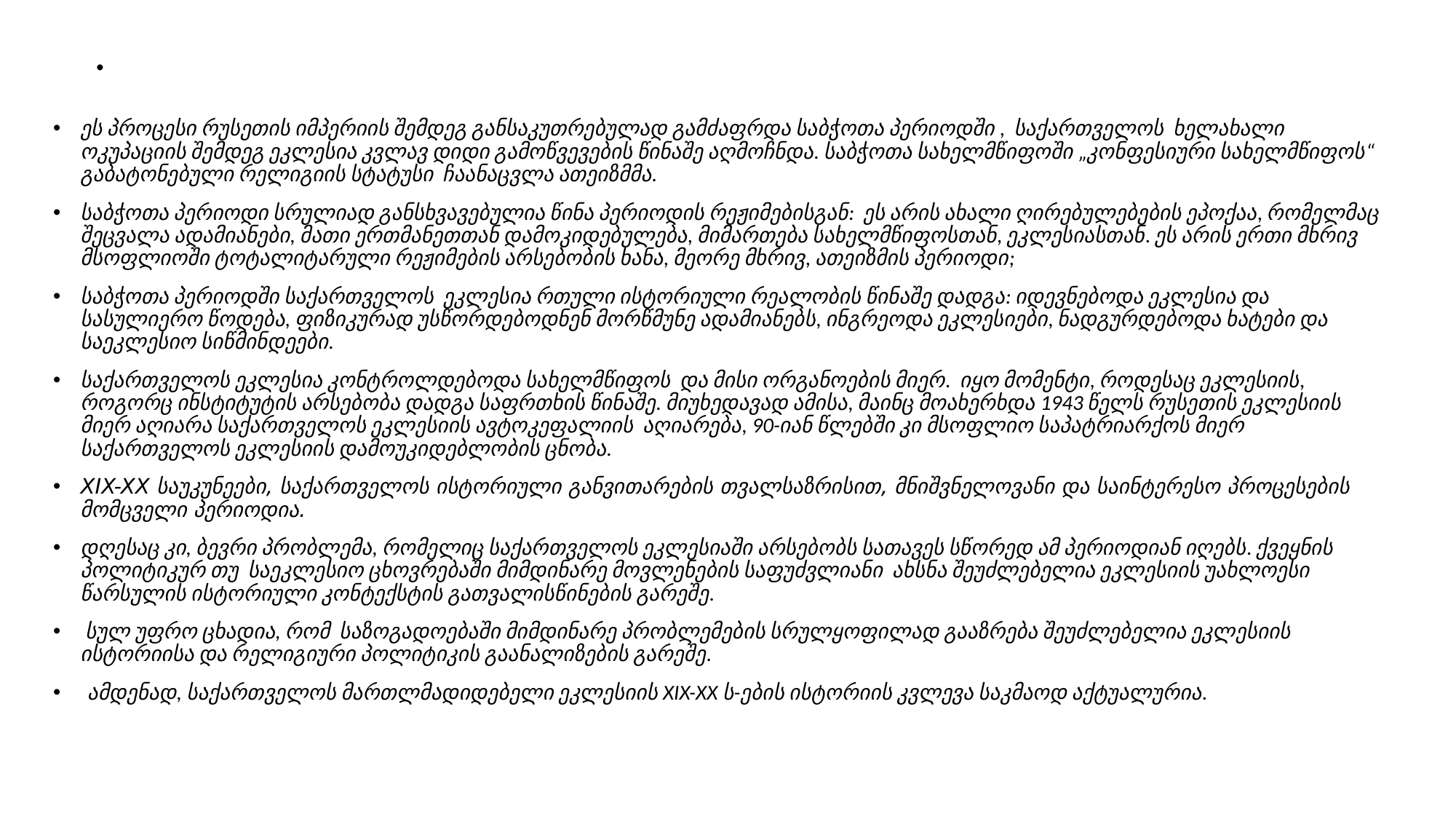

# .

ეს პროცესი რუსეთის იმპერიის შემდეგ განსაკუთრებულად გამძაფრდა საბჭოთა პერიოდში ,  საქართველოს  ხელახალი ოკუპაციის შემდეგ ეკლესია კვლავ დიდი გამოწვევების წინაშე აღმოჩნდა. საბჭოთა სახელმწიფოში „კონფესიური სახელმწიფოს“ გაბატონებული რელიგიის სტატუსი  ჩაანაცვლა ათეიზმმა.
საბჭოთა პერიოდი სრულიად განსხვავებულია წინა პერიოდის რეჟიმებისგან:  ეს არის ახალი ღირებულებების ეპოქაა, რომელმაც შეცვალა ადამიანები, მათი ერთმანეთთან დამოკიდებულება, მიმართება სახელმწიფოსთან, ეკლესიასთან. ეს არის ერთი მხრივ მსოფლიოში ტოტალიტარული რეჟიმების არსებობის ხანა, მეორე მხრივ, ათეიზმის პერიოდი;
საბჭოთა პერიოდში საქართველოს  ეკლესია რთული ისტორიული რეალობის წინაშე დადგა: იდევნებოდა ეკლესია და სასულიერო წოდება, ფიზიკურად უსწორდებოდნენ მორწმუნე ადამიანებს, ინგრეოდა ეკლესიები, ნადგურდებოდა ხატები და საეკლესიო სიწმინდეები.
საქართველოს ეკლესია კონტროლდებოდა სახელმწიფოს  და მისი ორგანოების მიერ.  იყო მომენტი, როდესაც ეკლესიის, როგორც ინსტიტუტის არსებობა დადგა საფრთხის წინაშე. მიუხედავად ამისა, მაინც მოახერხდა 1943 წელს რუსეთის ეკლესიის მიერ აღიარა საქართველოს ეკლესიის ავტოკეფალიის  აღიარება, 90-იან წლებში კი მსოფლიო საპატრიარქოს მიერ საქართველოს ეკლესიის დამოუკიდებლობის ცნობა.
XIX-XX საუკუნეები, საქართველოს ისტორიული განვითარების თვალსაზრისით, მნიშვნელოვანი და საინტერესო პროცესების მომცველი პერიოდია.
დღესაც კი, ბევრი პრობლემა, რომელიც საქართველოს ეკლესიაში არსებობს სათავეს სწორედ ამ პერიოდიან იღებს. ქვეყნის პოლიტიკურ თუ  საეკლესიო ცხოვრებაში მიმდინარე მოვლენების საფუძვლიანი  ახსნა შეუძლებელია ეკლესიის უახლოესი  წარსულის ისტორიული კონტექსტის გათვალისწინების გარეშე.
 სულ უფრო ცხადია, რომ  საზოგადოებაში მიმდინარე პრობლემების სრულყოფილად გააზრება შეუძლებელია ეკლესიის ისტორიისა და რელიგიური პოლიტიკის გაანალიზების გარეშე.
ამდენად, საქართველოს მართლმადიდებელი ეკლესიის XIX-XX ს-ების ისტორიის კვლევა საკმაოდ აქტუალურია.